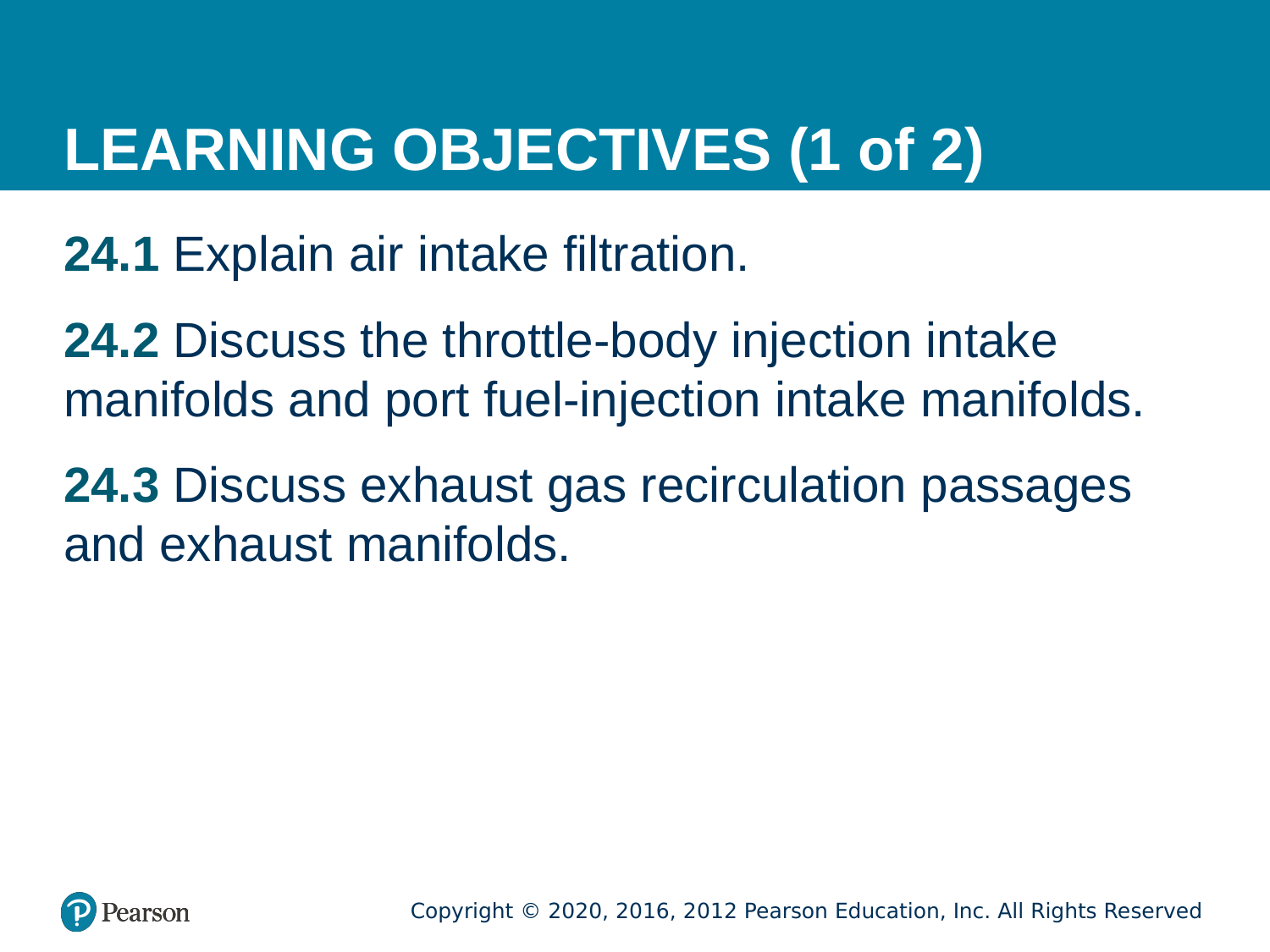

# LEARNING OBJECTIVES (1 of 2)
24.1 Explain air intake filtration.
24.2 Discuss the throttle-body injection intake manifolds and port fuel-injection intake manifolds.
24.3 Discuss exhaust gas recirculation passages and exhaust manifolds.